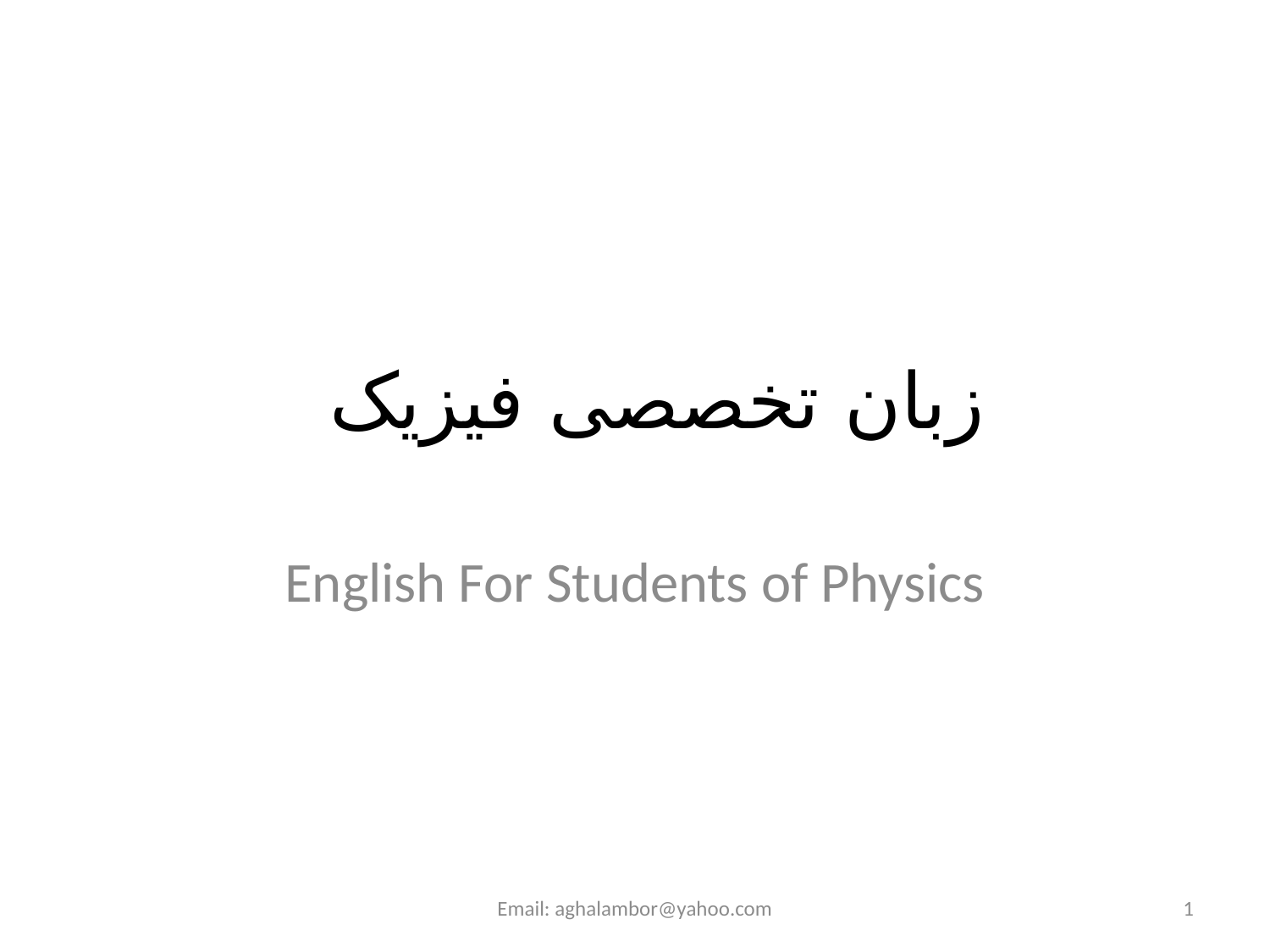

# زبان تخصصی فیزیک
English For Students of Physics
Email: aghalambor@yahoo.com
1